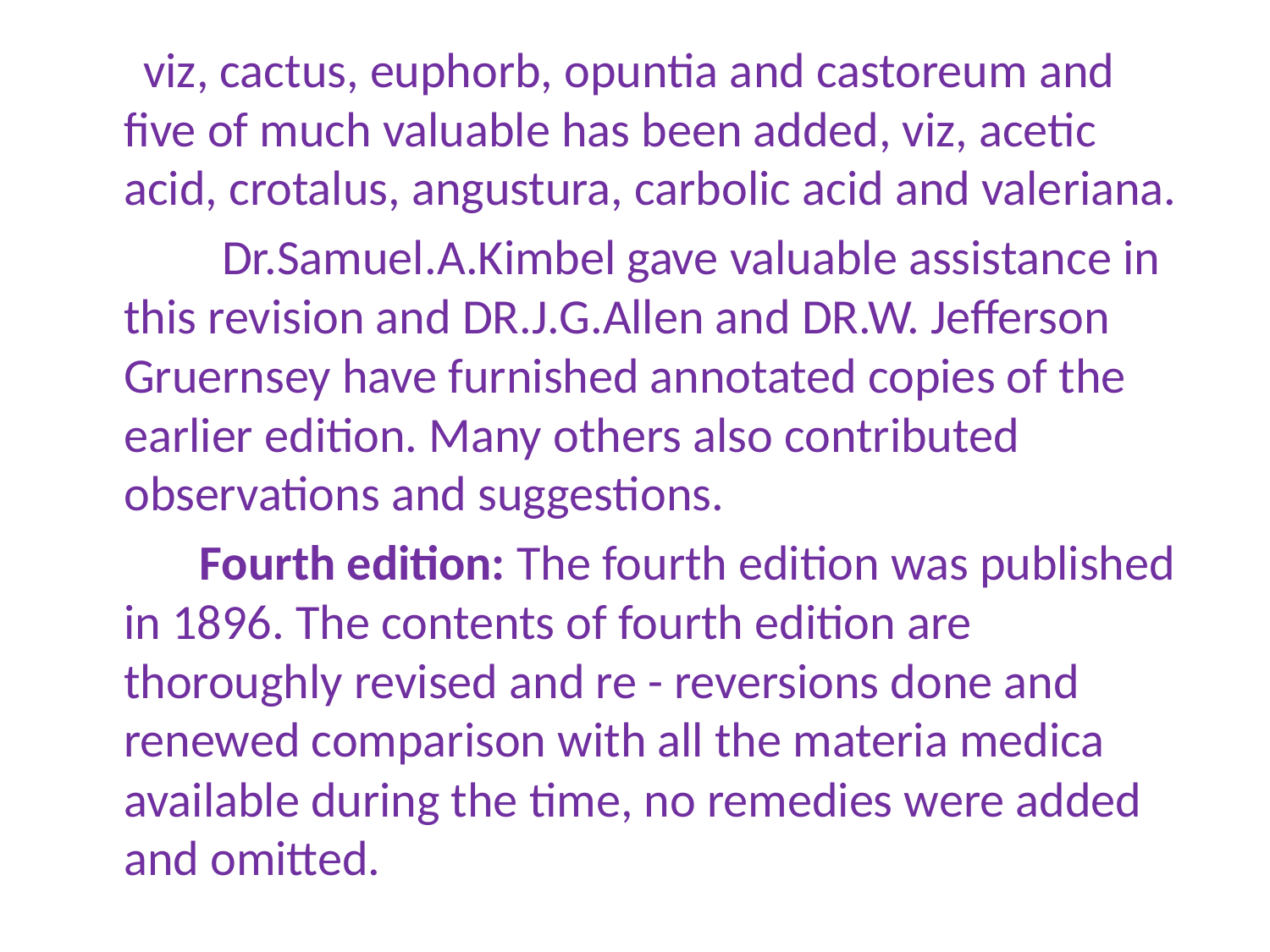

viz, cactus, euphorb, opuntia and castoreum and five of much valuable has been added, viz, acetic acid, crotalus, angustura, carbolic acid and valeriana.
             Dr.Samuel.A.Kimbel gave valuable assistance in this revision and DR.J.G.Allen and DR.W. Jefferson Gruernsey have furnished annotated copies of the earlier edition. Many others also contributed observations and suggestions.
           Fourth edition: The fourth edition was published in 1896. The contents of fourth edition are thoroughly revised and re - reversions done and renewed comparison with all the materia medica available during the time, no remedies were added and omitted.